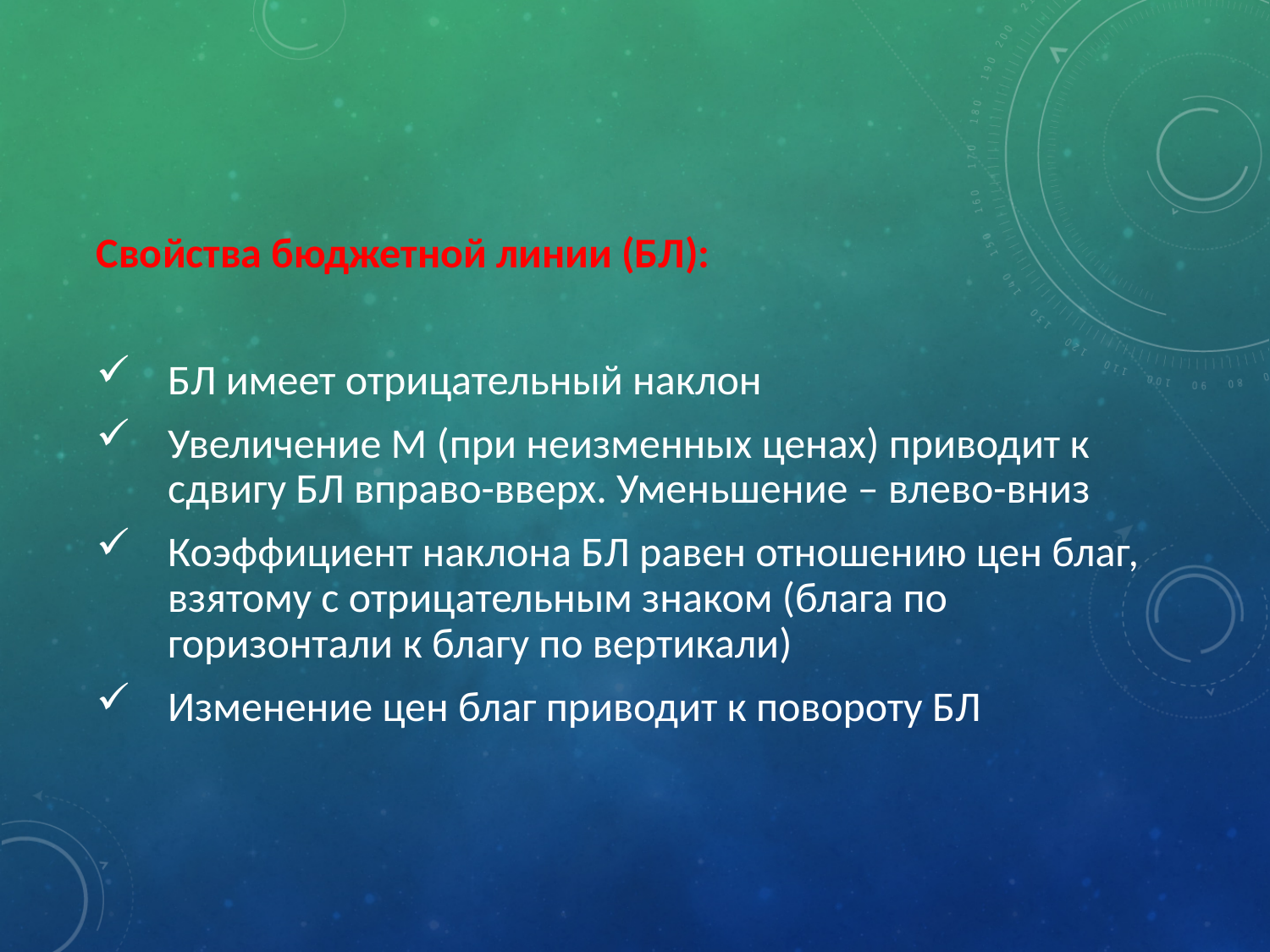

Свойства бюджетной линии (БЛ):

БЛ имеет отрицательный наклон
Увеличение М (при неизменных ценах) приводит к сдвигу БЛ вправо-вверх. Уменьшение – влево-вниз
Коэффициент наклона БЛ равен отношению цен благ, взятому с отрицательным знаком (блага по горизонтали к благу по вертикали)
Изменение цен благ приводит к повороту БЛ